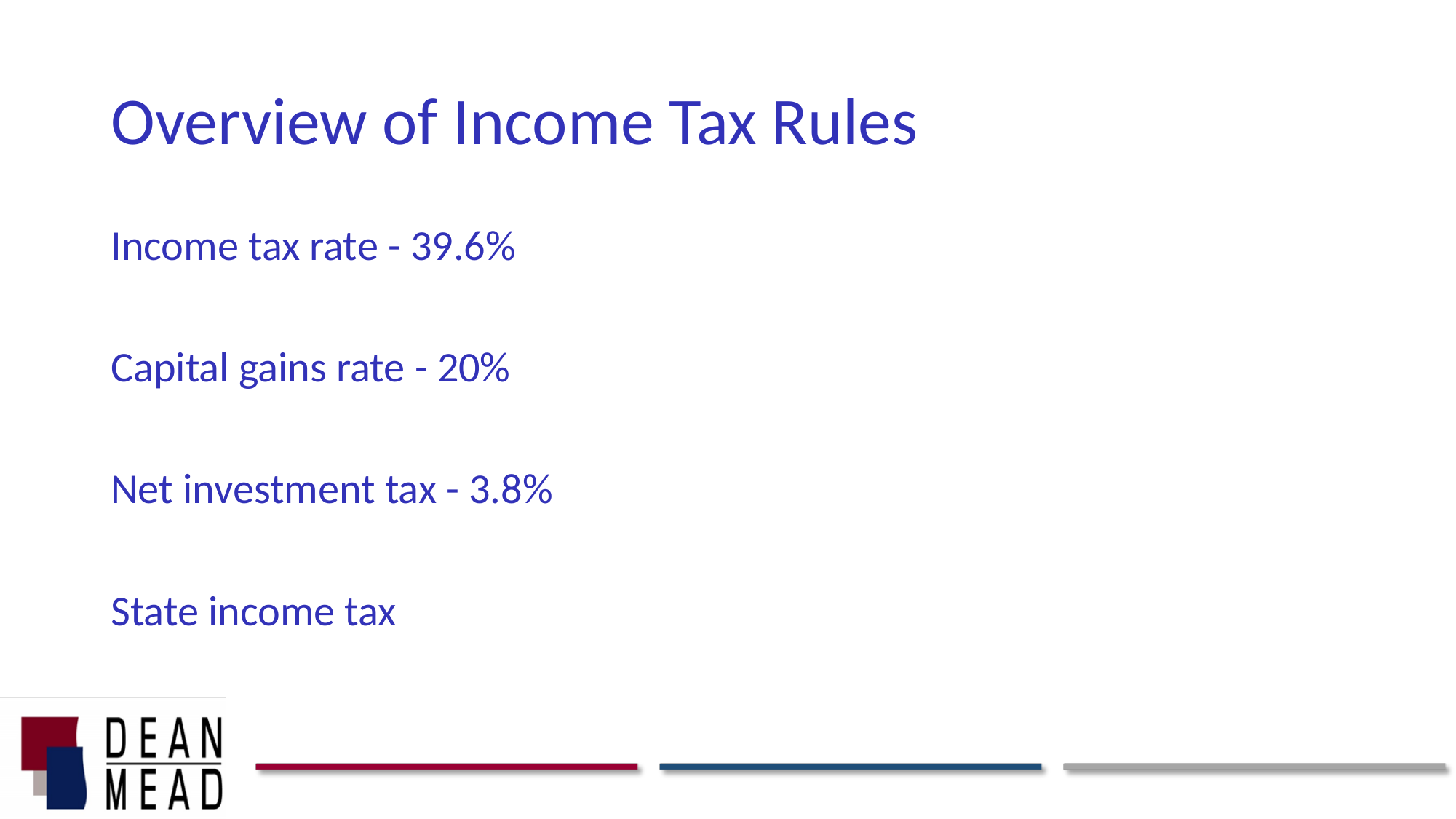

# Overview of Income Tax Rules
Income tax rate - 39.6%

Capital gains rate - 20%

Net investment tax - 3.8%

State income tax